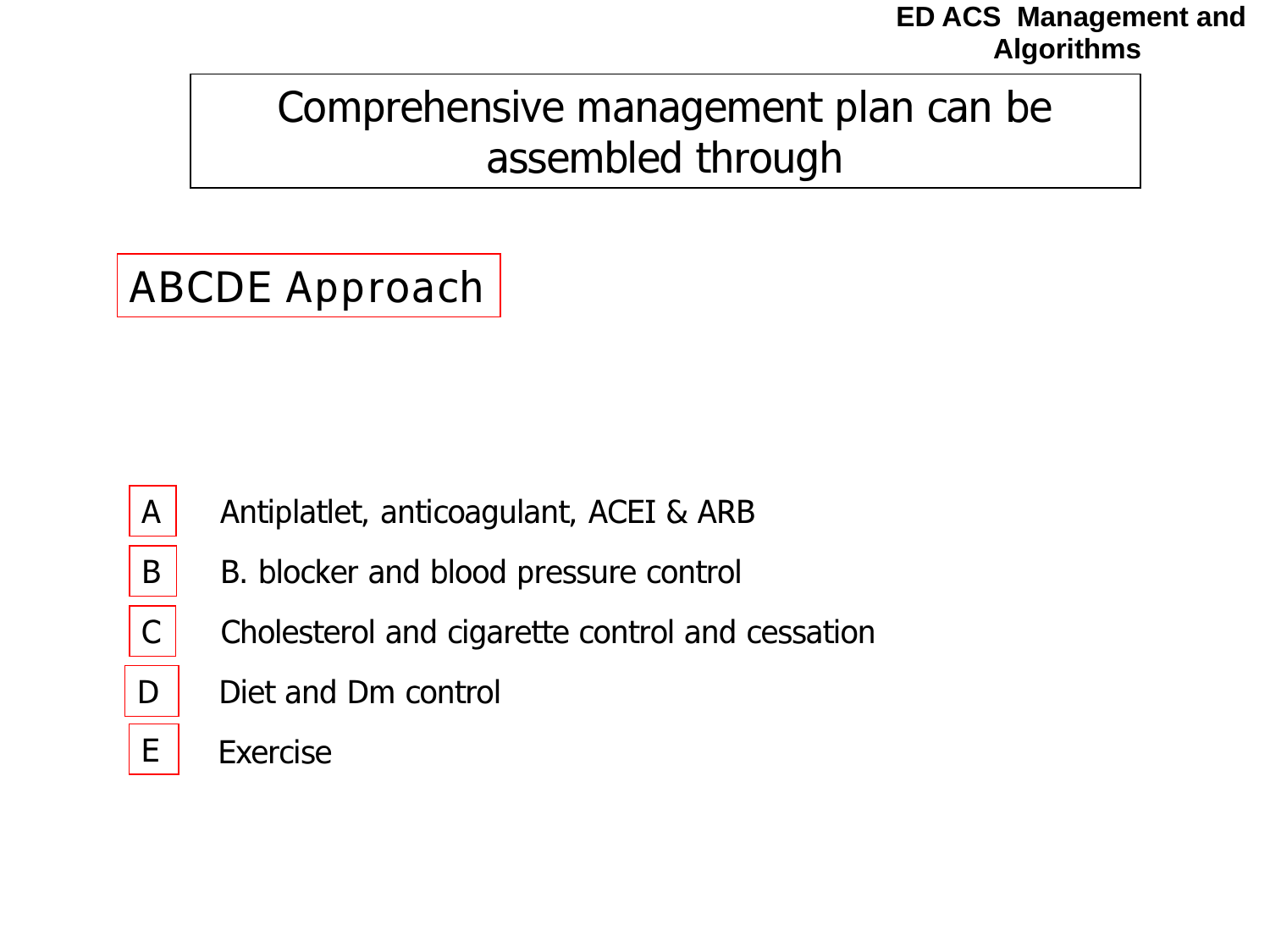

ED ACS  Management and Algorithms
Comprehensive management plan can be assembled through
ABCDE Approach
A
Antiplatlet, anticoagulant, ACEI & ARB
B
B. blocker and blood pressure control
C
Cholesterol and cigarette control and cessation
D
Diet and Dm control
E
Exercise